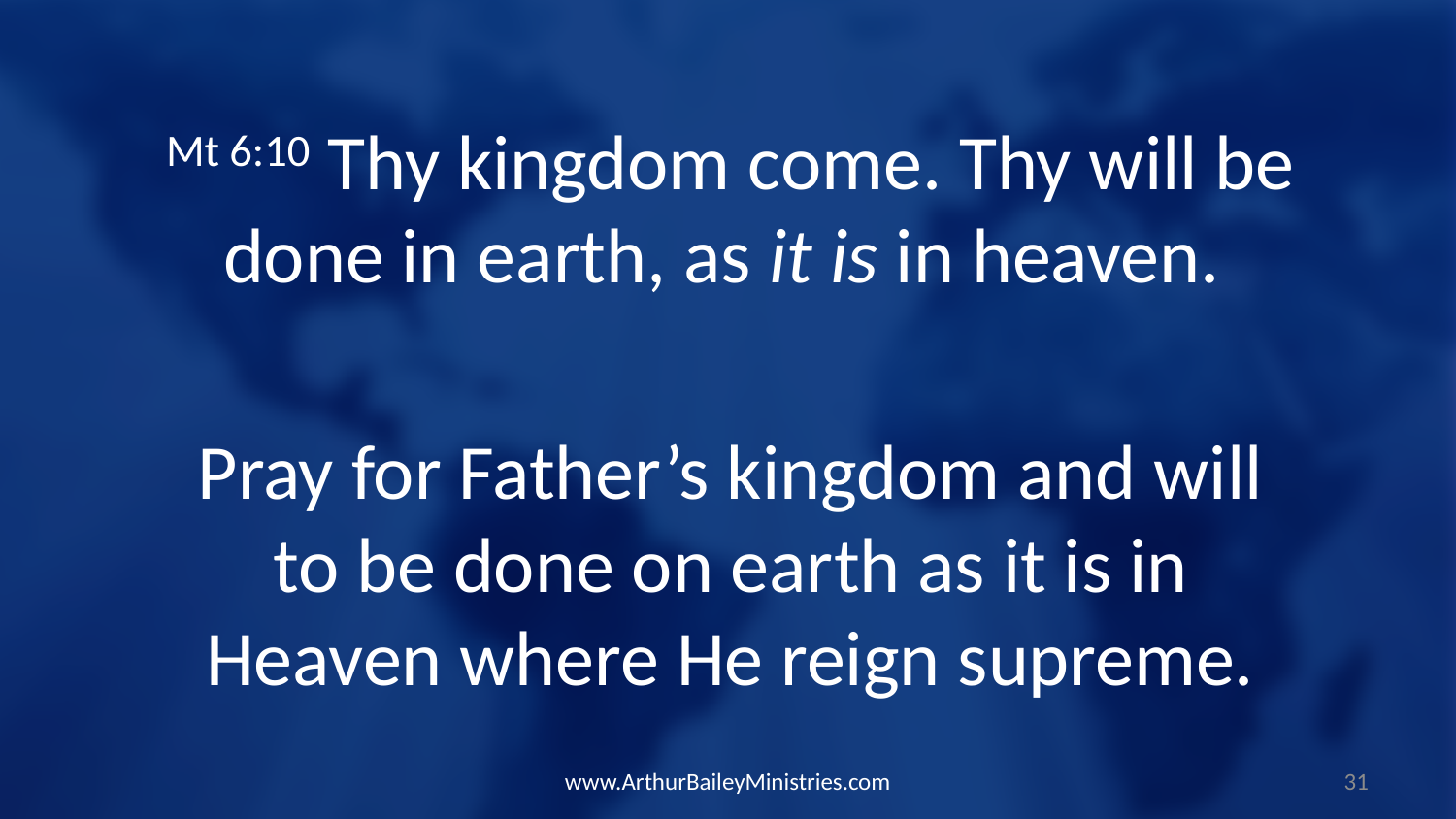

Mt 6:10 Thy kingdom come. Thy will be done in earth, as it is in heaven.

Pray for Father’s kingdom and will to be done on earth as it is in Heaven where He reign supreme.
www.ArthurBaileyMinistries.com
31